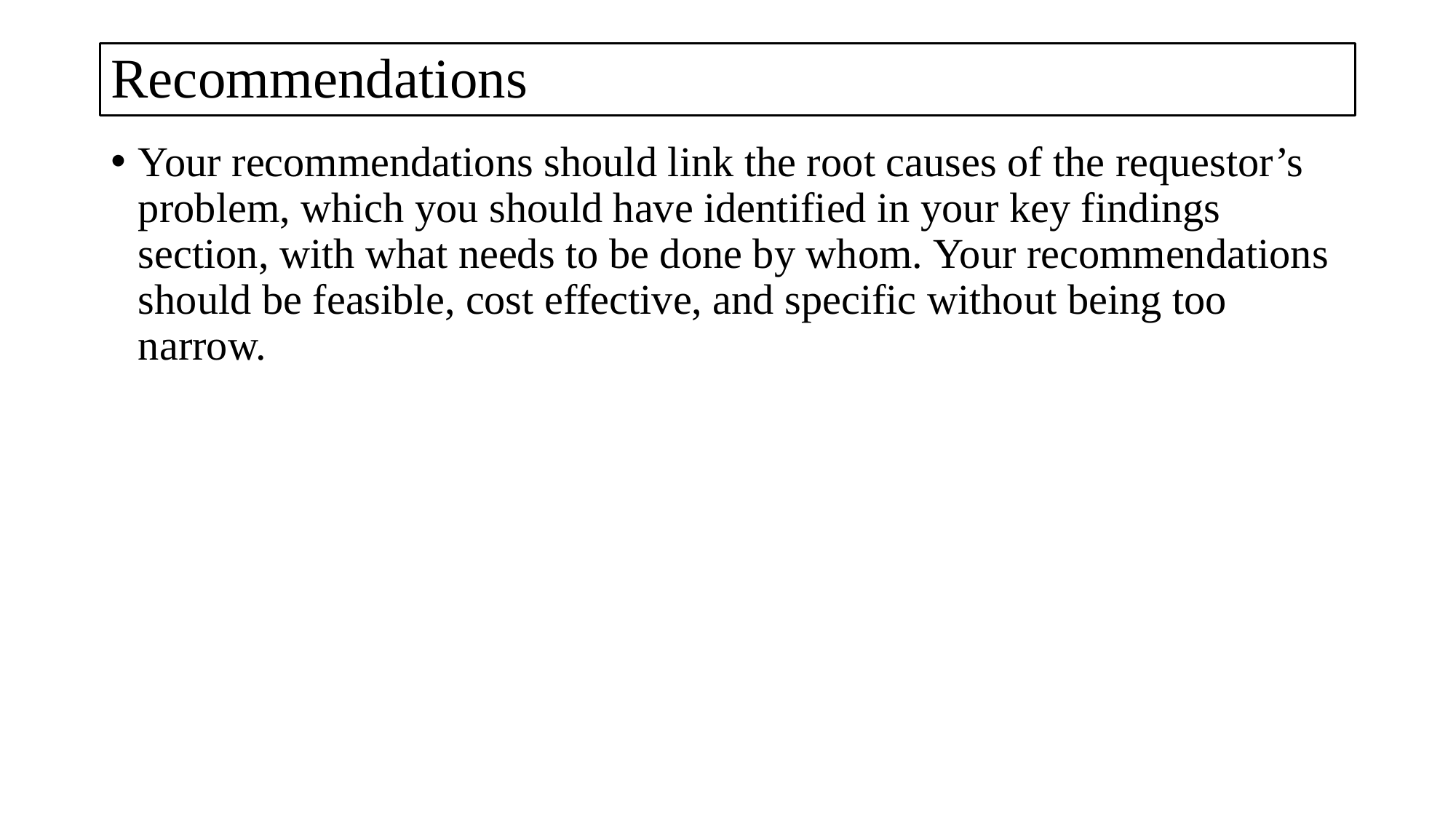

# Recommendations
Your recommendations should link the root causes of the requestor’s problem, which you should have identified in your key findings section, with what needs to be done by whom. Your recommendations should be feasible, cost effective, and specific without being too narrow.